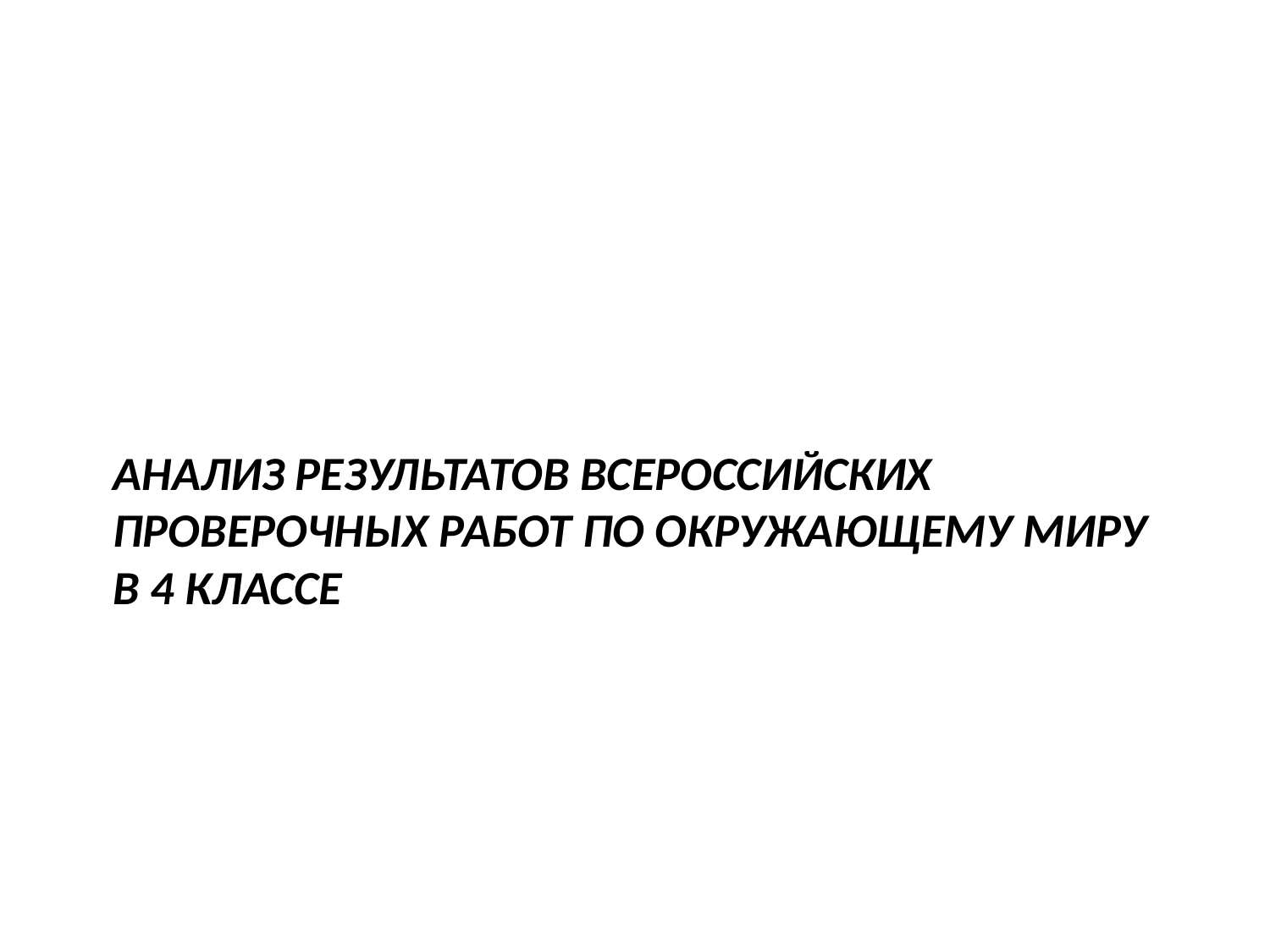

# Анализ результатов всероссийских проверочных работ по окружающему миру  в 4 классе